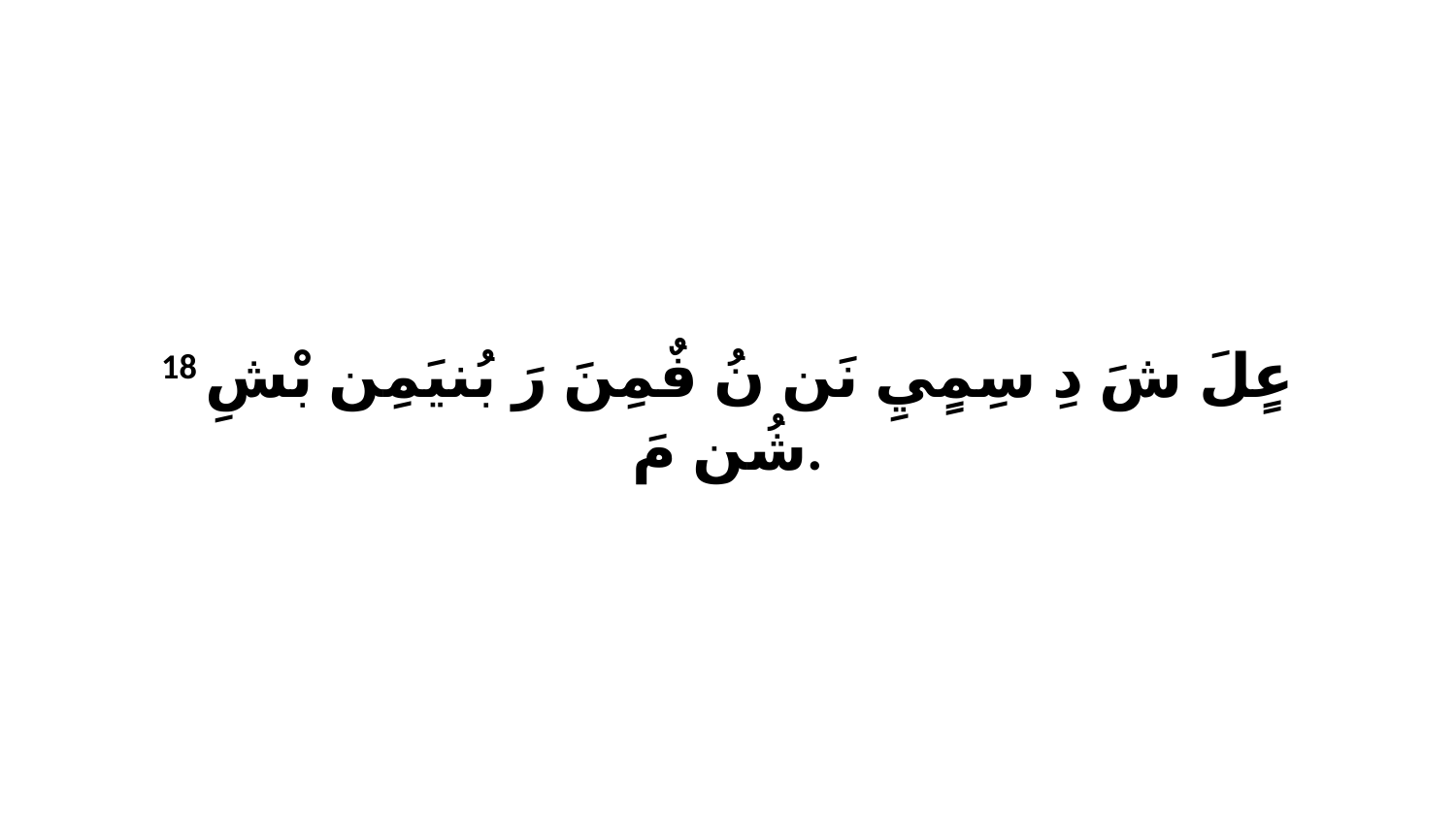

18 عٍلَ شَ دِ سِمٍيِ نَن نُ فٌمِنَ رَ بُنيَمِن بْشِ شُن مَ.